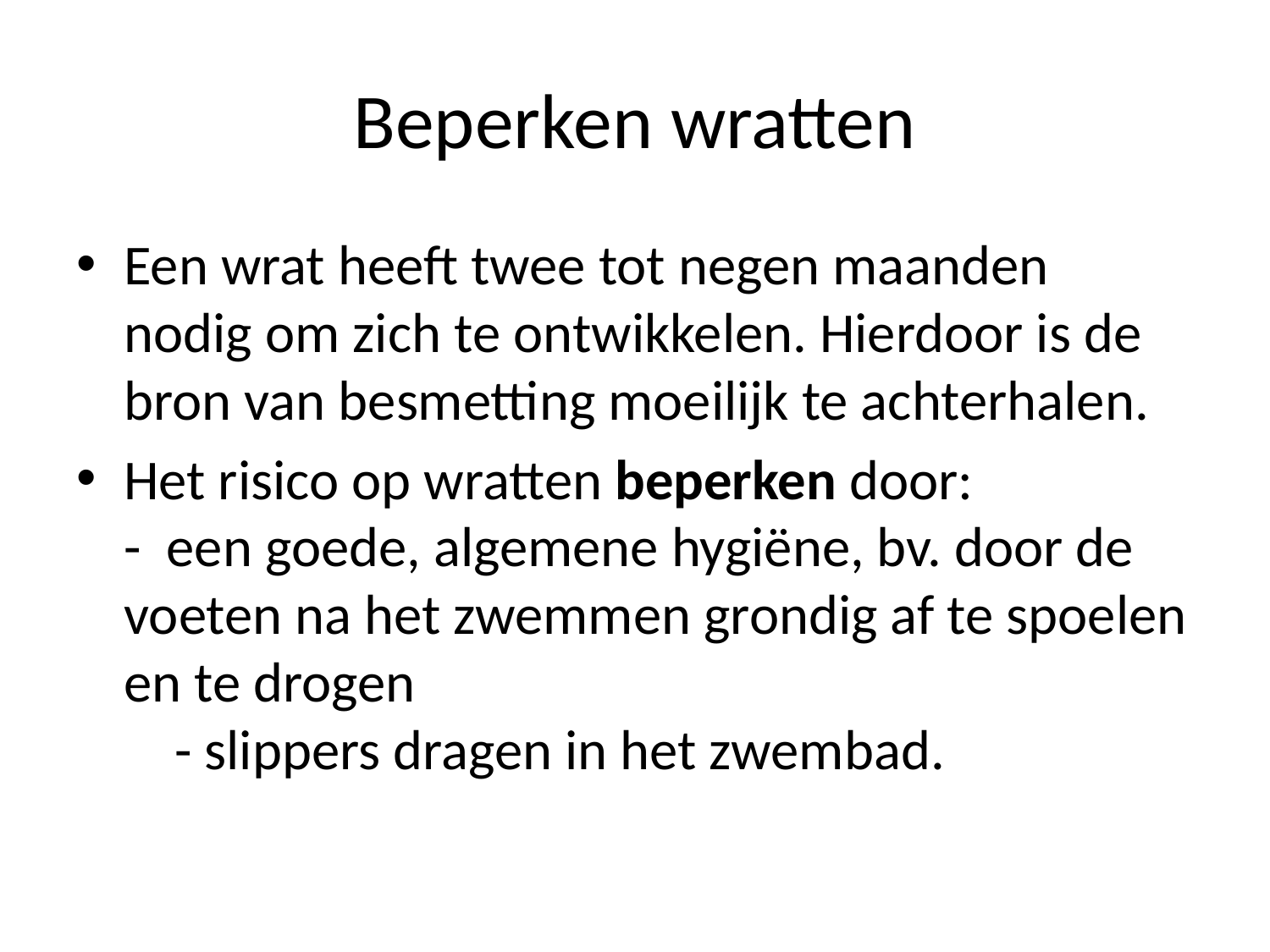

# Beperken wratten
Een wrat heeft twee tot negen maanden nodig om zich te ontwikkelen. Hierdoor is de bron van besmetting moeilijk te achterhalen.
Het risico op wratten beperken door:                -  een goede, algemene hygiëne, bv. door de voeten na het zwemmen grondig af te spoelen en te drogen                                                                  - slippers dragen in het zwembad.